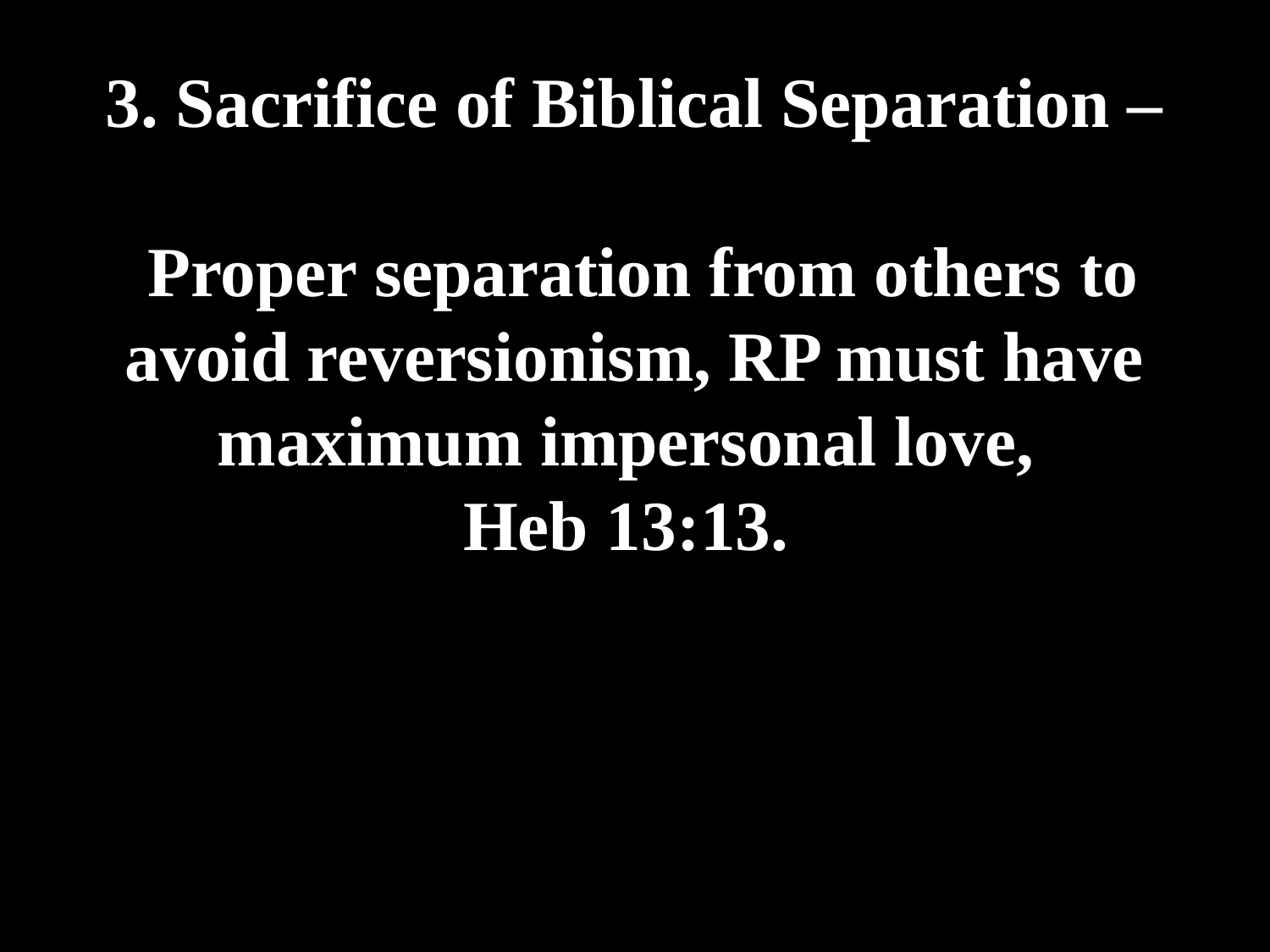

# 3. Sacrifice of Biblical Separation – Proper separation from others to avoid reversionism, RP must have maximum impersonal love, Heb 13:13.